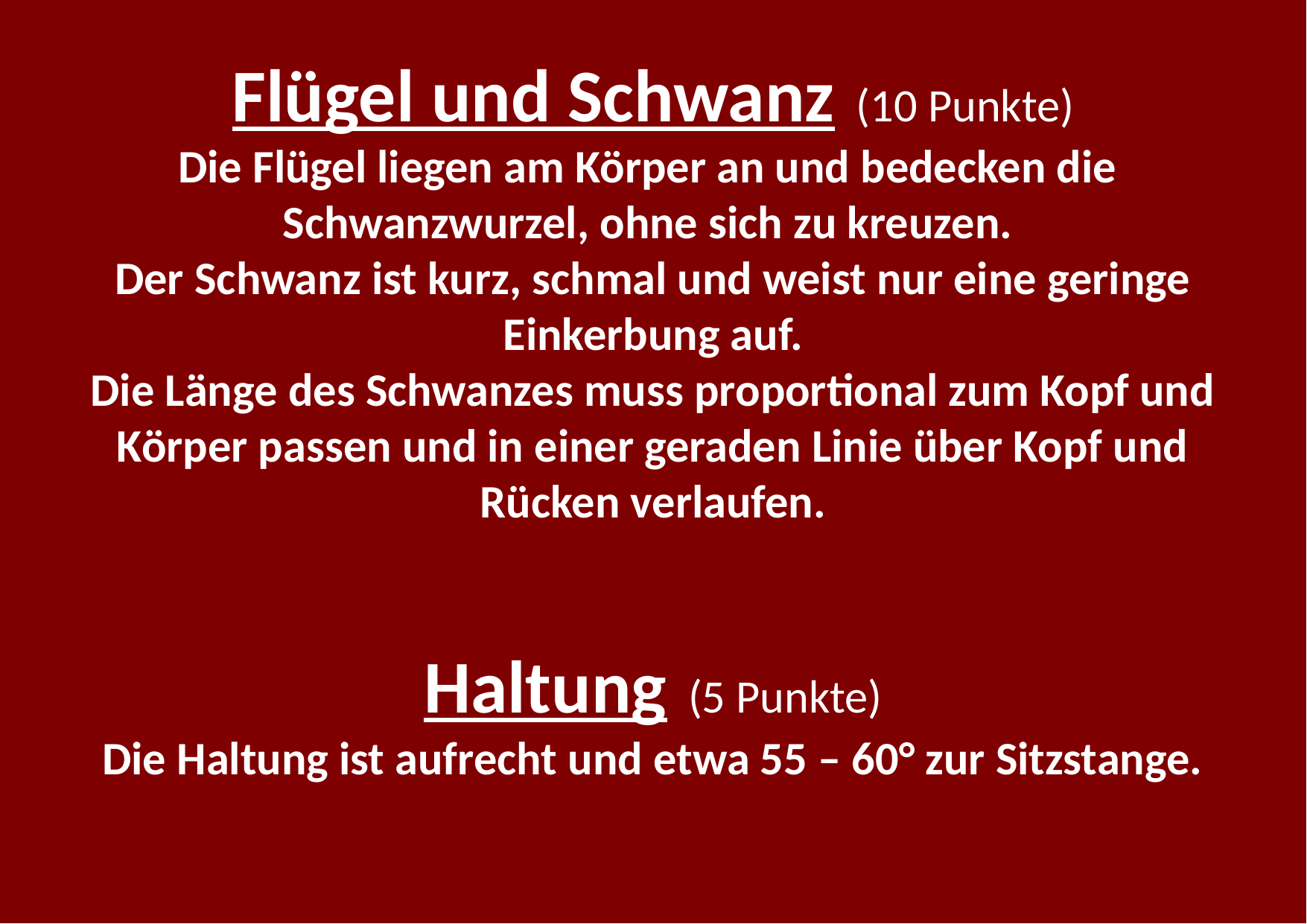

Flügel und Schwanz  (10 Punkte)
Die Flügel liegen am Körper an und bedecken die
Schwanzwurzel, ohne sich zu kreuzen.
Der Schwanz ist kurz, schmal und weist nur eine geringe Einkerbung auf.
Die Länge des Schwanzes muss proportional zum Kopf und Körper passen und in einer geraden Linie über Kopf und Rücken verlaufen.

Haltung  (5 Punkte)
Die Haltung ist aufrecht und etwa 55 – 60° zur Sitzstange.